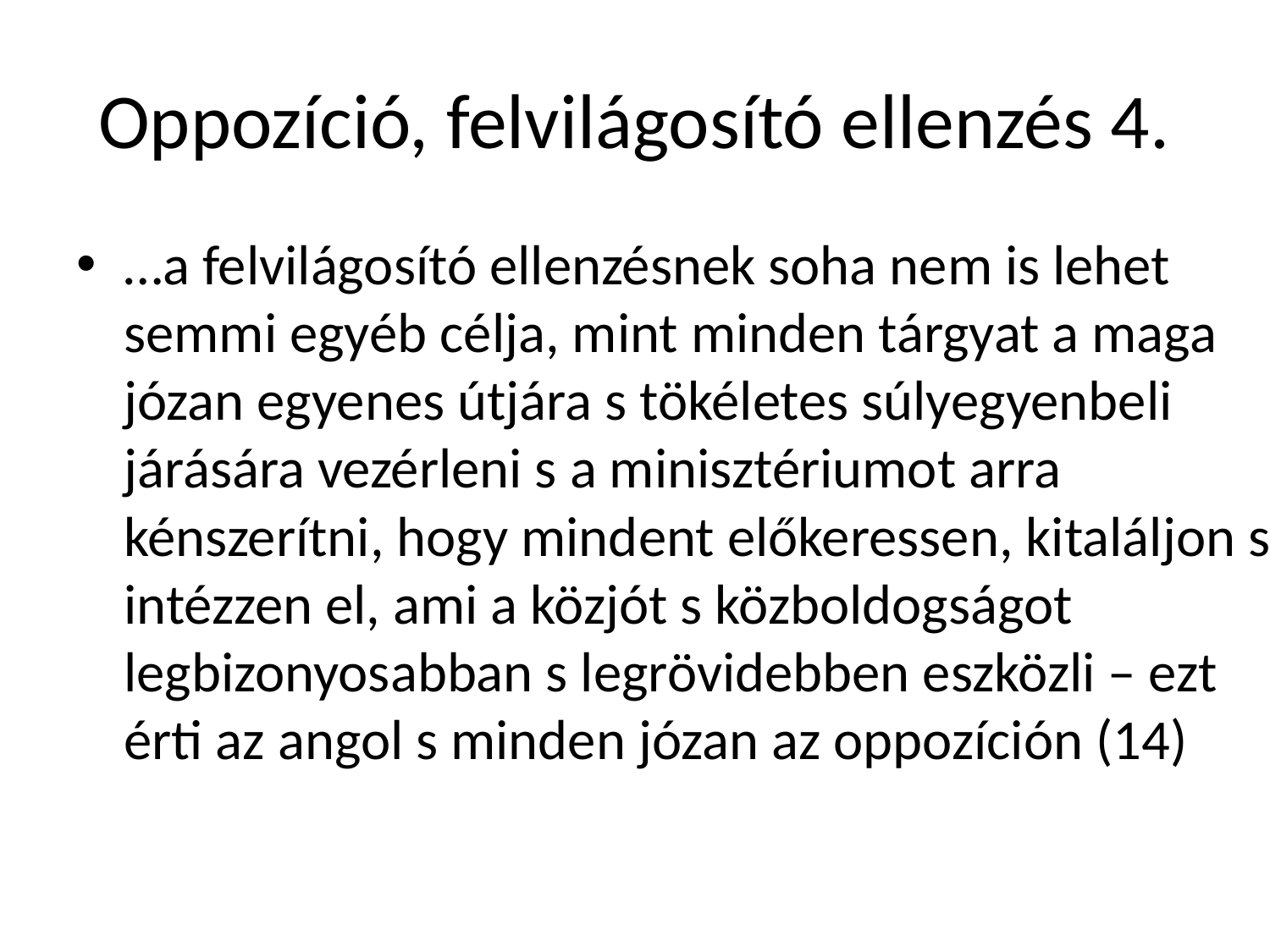

# Oppozíció, felvilágosító ellenzés 4.
…a felvilágosító ellenzésnek soha nem is lehet semmi egyéb célja, mint minden tárgyat a maga józan egyenes útjára s tökéletes súlyegyenbeli járására vezérleni s a minisztériumot arra kénszerítni, hogy mindent előkeressen, kitaláljon s intézzen el, ami a közjót s közboldogságot legbizonyosabban s legrövidebben eszközli – ezt érti az angol s minden józan az oppozíción (14)